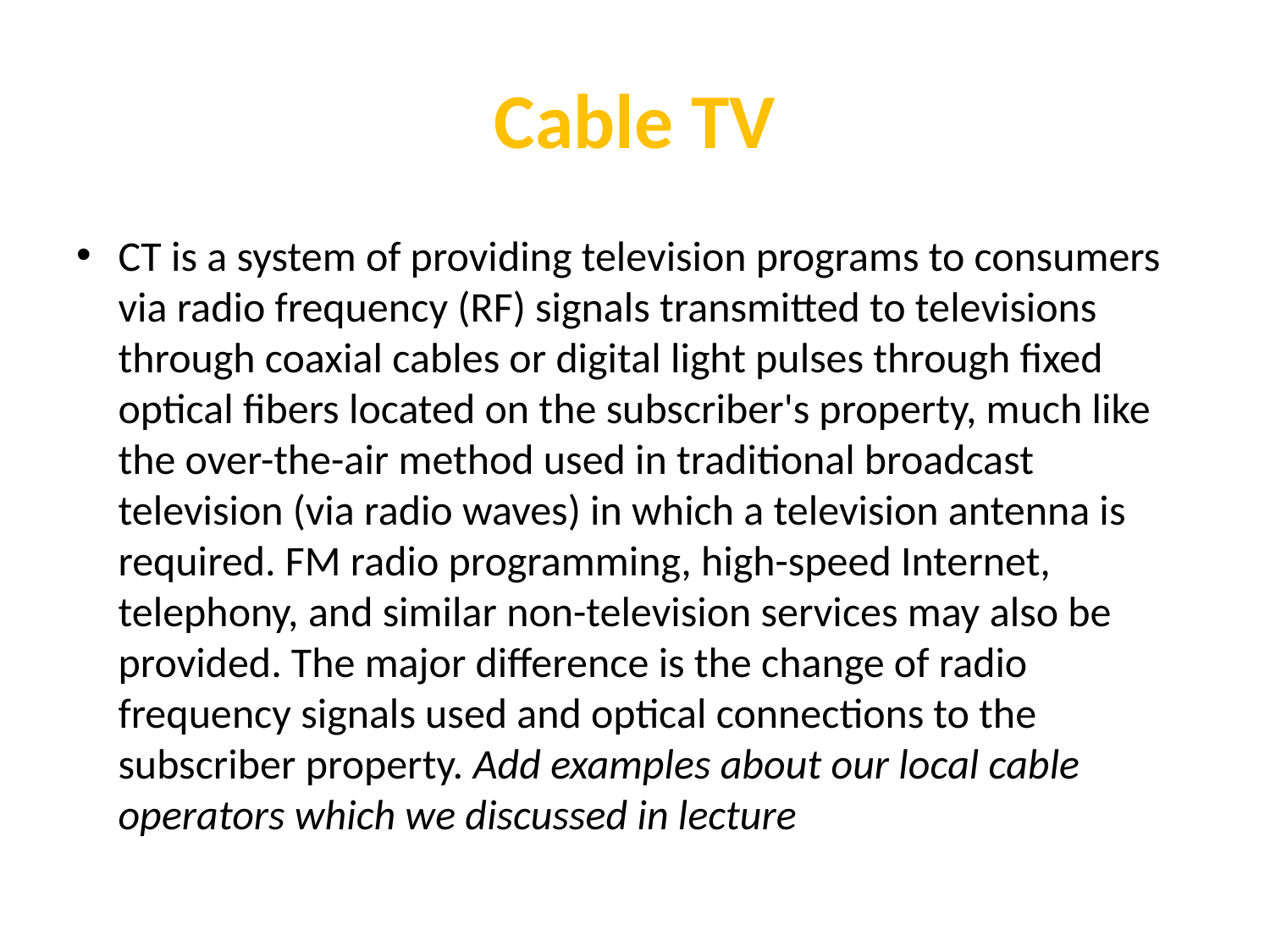

# Cable TV
CT is a system of providing television programs to consumers via radio frequency (RF) signals transmitted to televisions through coaxial cables or digital light pulses through fixed optical fibers located on the subscriber's property, much like the over-the-air method used in traditional broadcast television (via radio waves) in which a television antenna is required. FM radio programming, high-speed Internet, telephony, and similar non-television services may also be provided. The major difference is the change of radio frequency signals used and optical connections to the subscriber property. Add examples about our local cable operators which we discussed in lecture